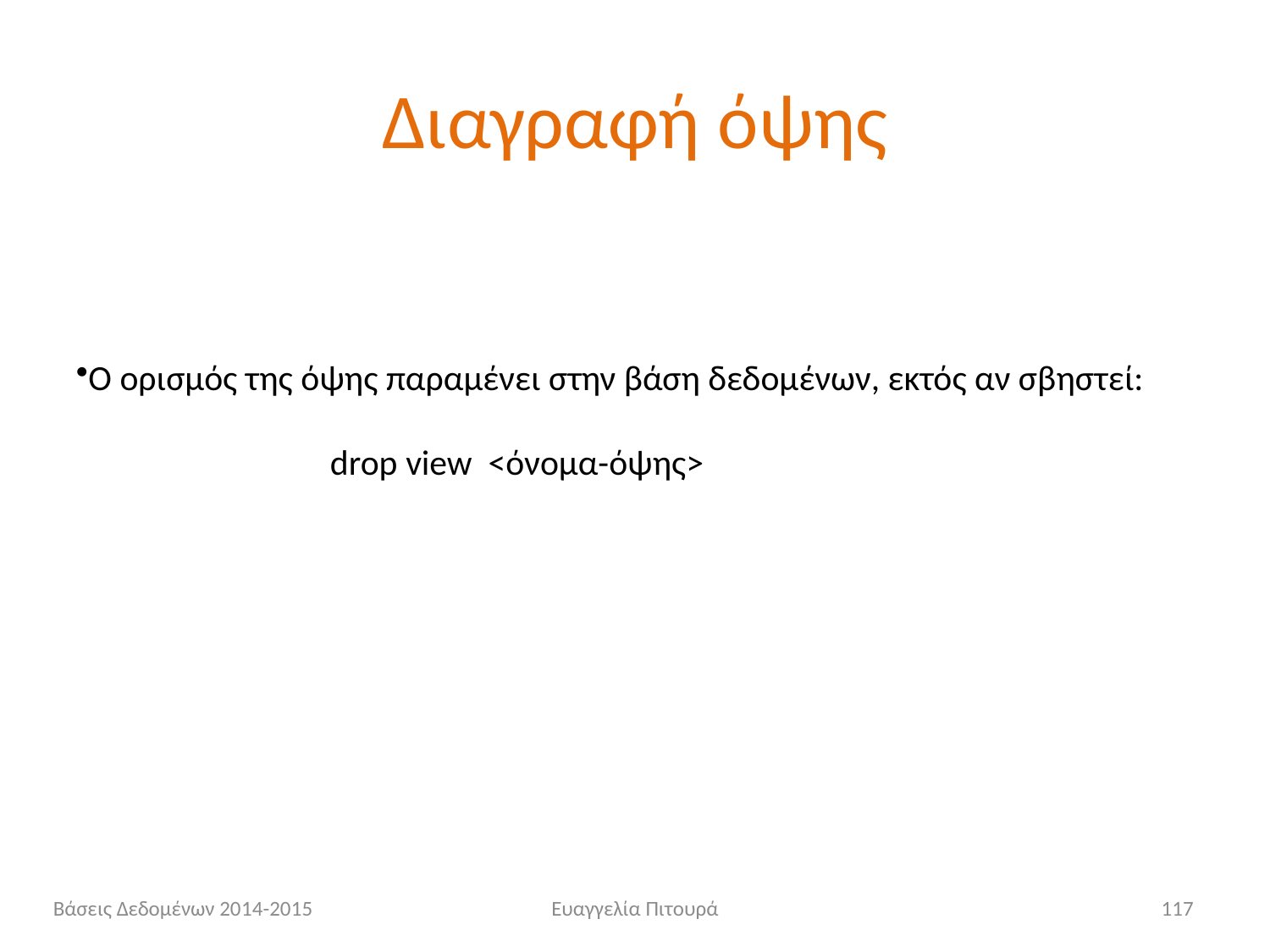

# Διαγραφή όψης
Ο ορισμός της όψης παραμένει στην βάση δεδομένων, εκτός αν σβηστεί:

		drop view  <όνομα-όψης>
Βάσεις Δεδομένων 2014-2015
Ευαγγελία Πιτουρά
117